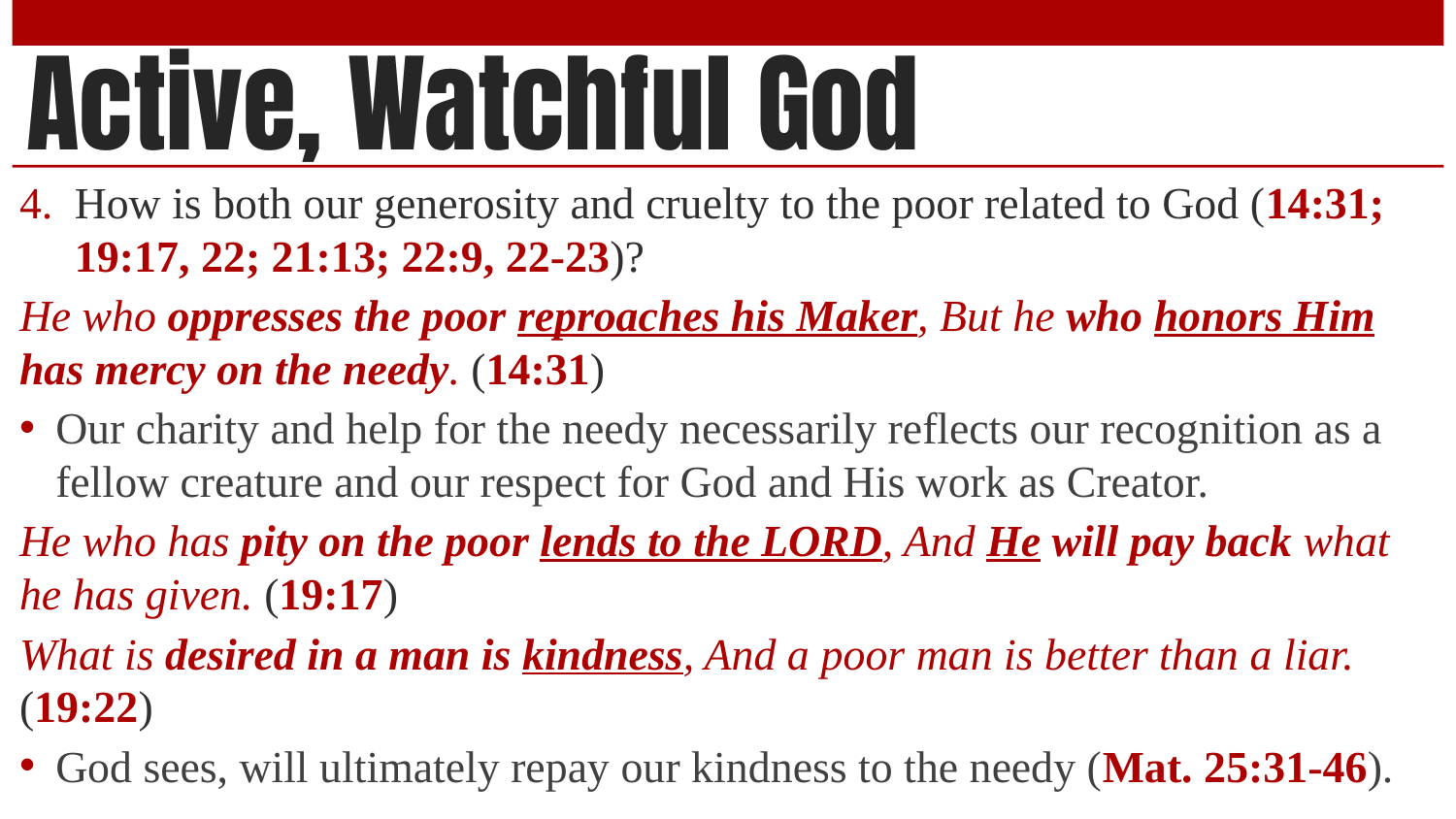

# Active, Watchful God
How is both our generosity and cruelty to the poor related to God (14:31; 19:17, 22; 21:13; 22:9, 22-23)?
He who oppresses the poor reproaches his Maker, But he who honors Him has mercy on the needy. (14:31)
Our charity and help for the needy necessarily reflects our recognition as a fellow creature and our respect for God and His work as Creator.
He who has pity on the poor lends to the LORD, And He will pay back what he has given. (19:17)
What is desired in a man is kindness, And a poor man is better than a liar. (19:22)
God sees, will ultimately repay our kindness to the needy (Mat. 25:31-46).